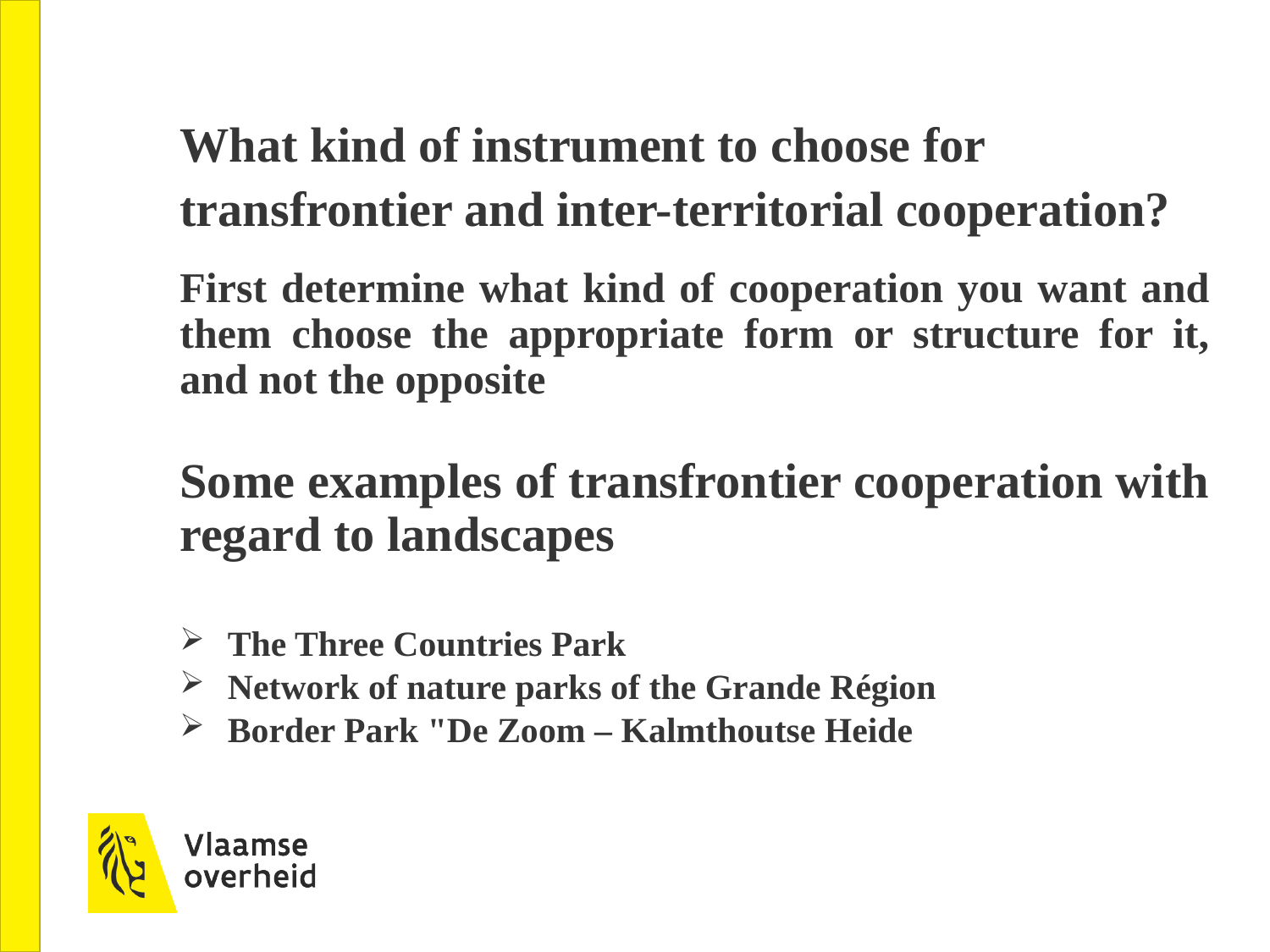

# What kind of instrument to choose for transfrontier and inter-territorial cooperation?
First determine what kind of cooperation you want and them choose the appropriate form or structure for it, and not the opposite

Some examples of transfrontier cooperation with regard to landscapes

The Three Countries Park
Network of nature parks of the Grande Région
Border Park "De Zoom – Kalmthoutse Heide